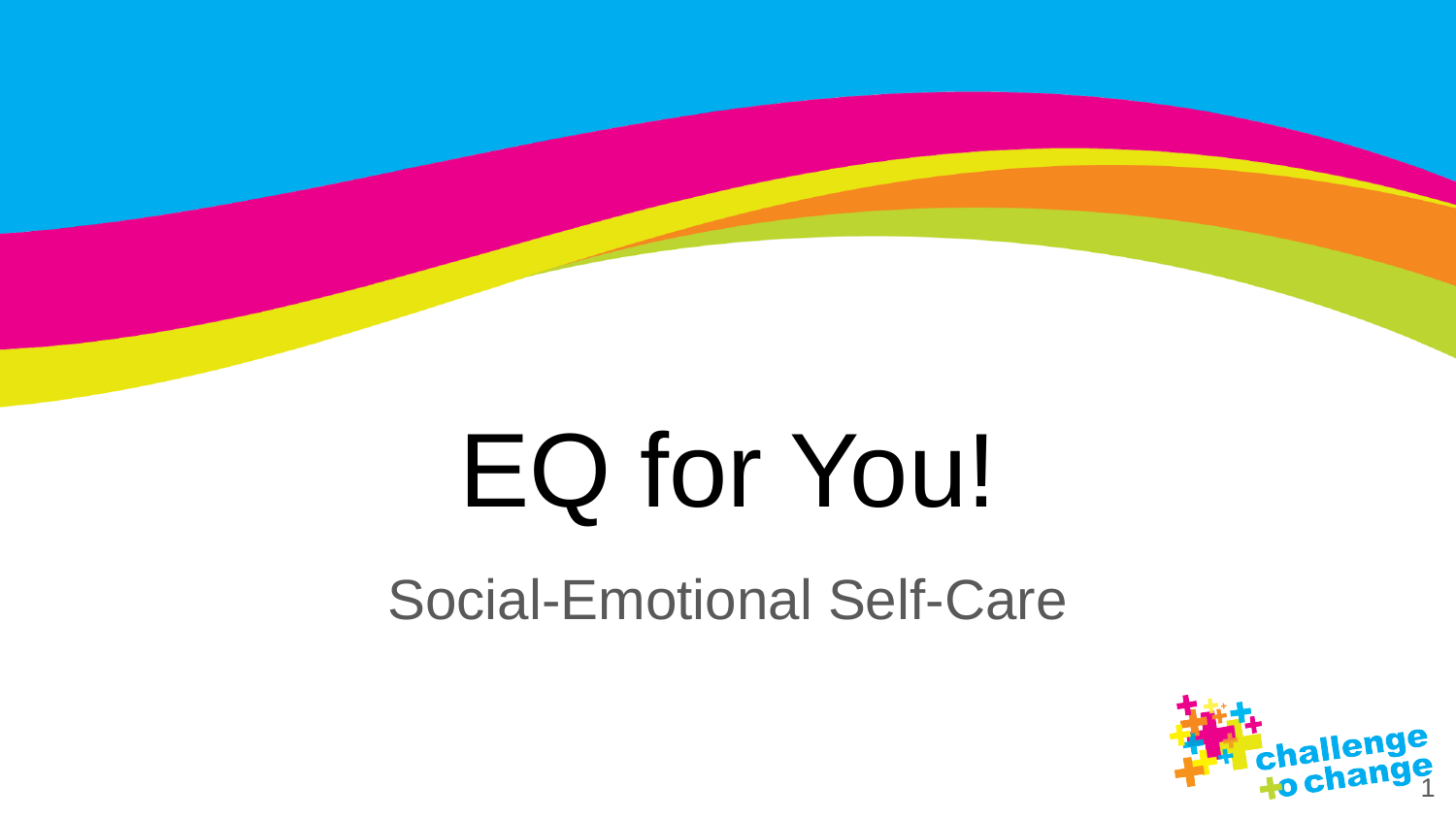

# EQ for You!
Social-Emotional Self-Care
1